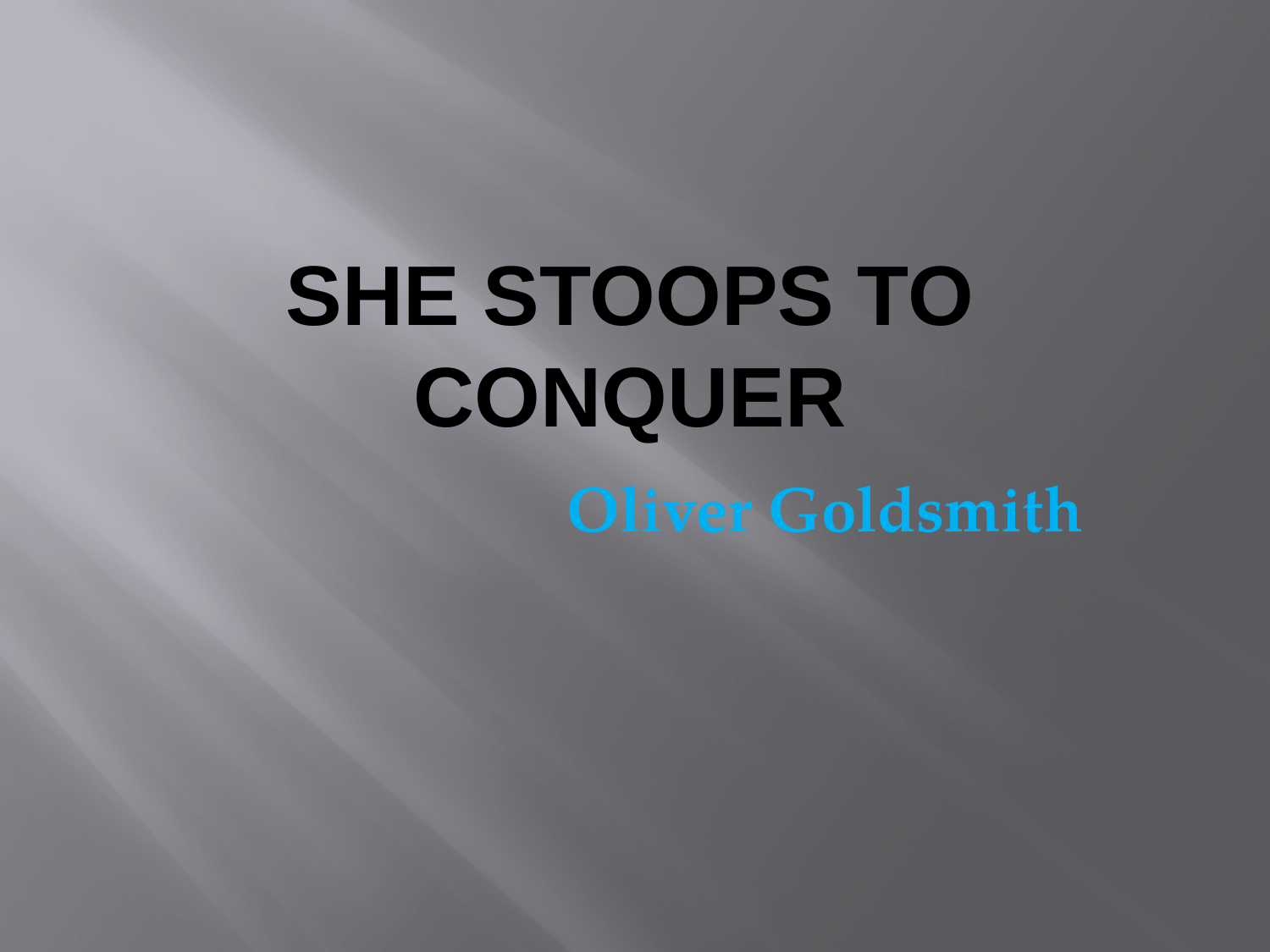

# She stoops to conquer
Oliver Goldsmith